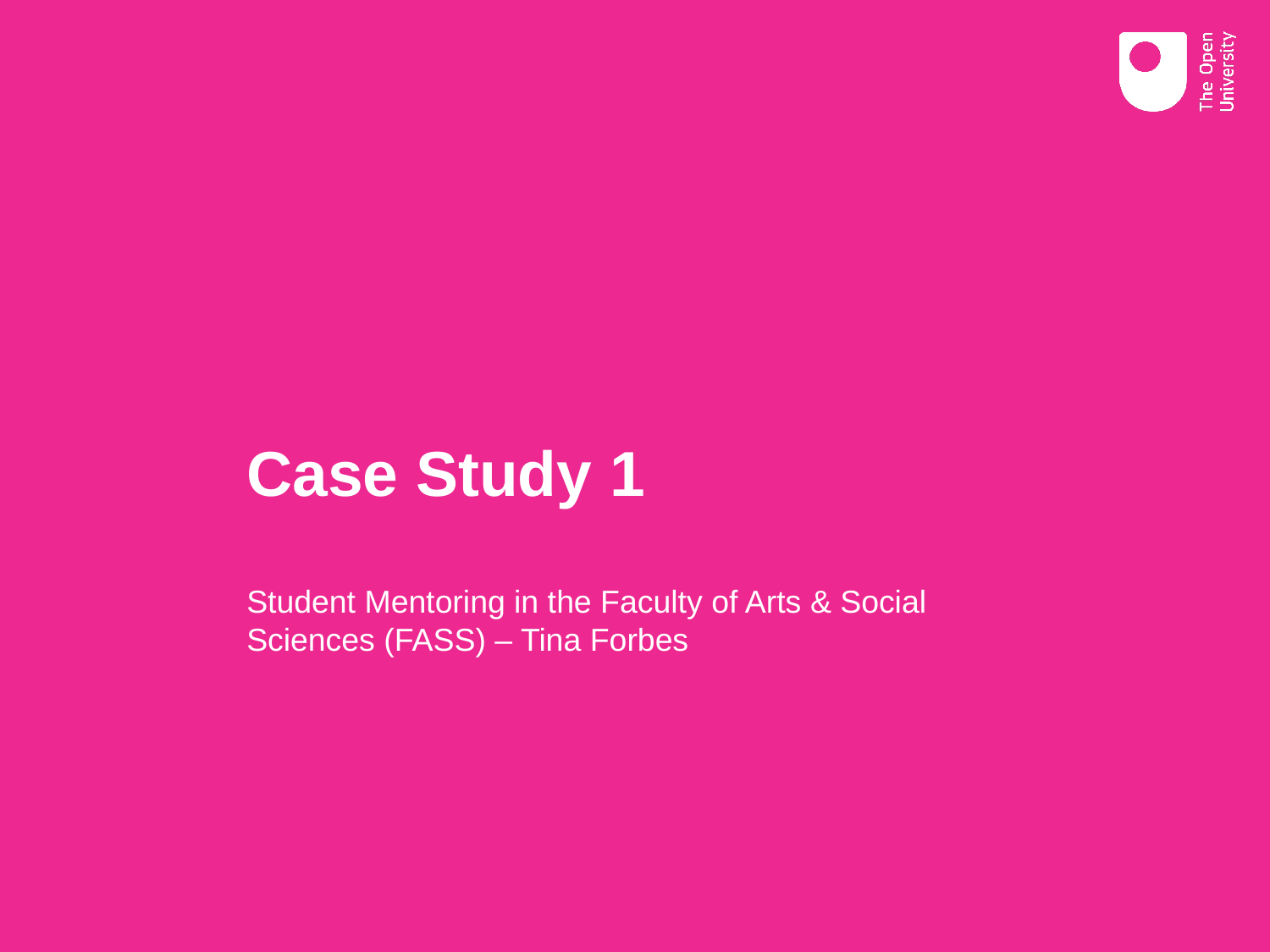

# Case Study 1
Student Mentoring in the Faculty of Arts & Social Sciences (FASS) – Tina Forbes